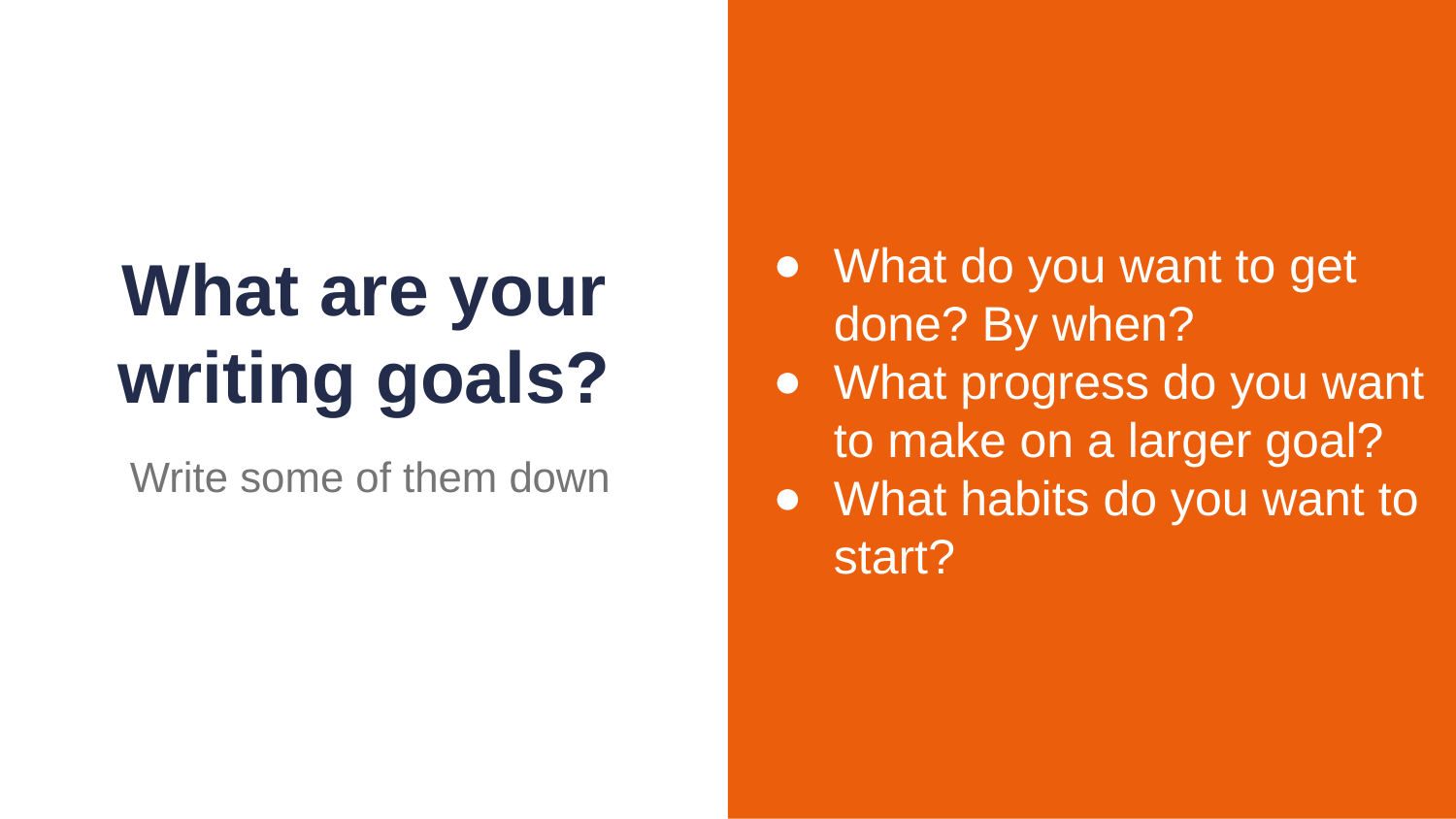

What do you want to get done? By when?
What progress do you want to make on a larger goal?
What habits do you want to start?
# What are your writing goals?
Write some of them down